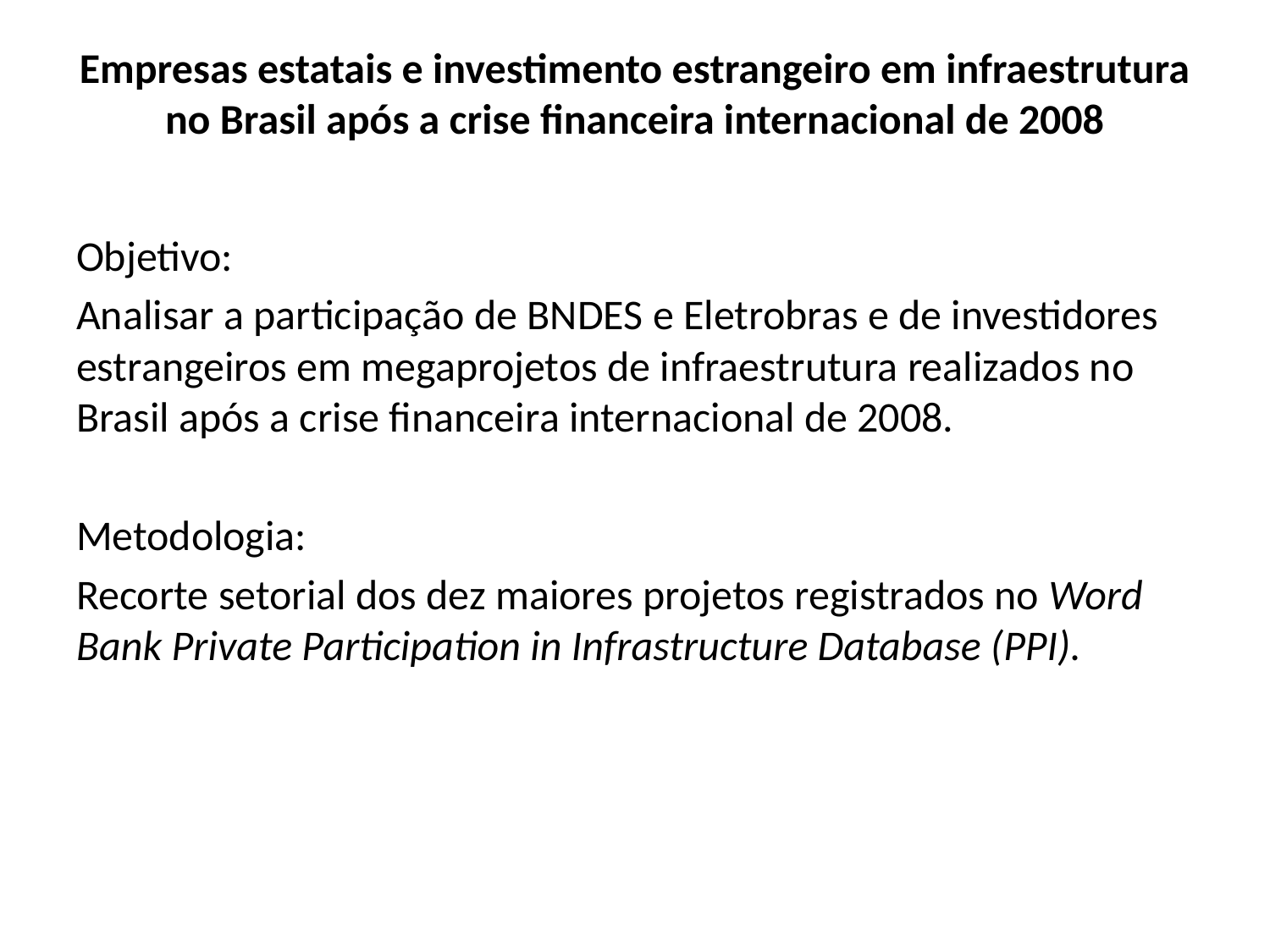

# Empresas estatais e investimento estrangeiro em infraestrutura no Brasil após a crise financeira internacional de 2008
Objetivo:
Analisar a participação de BNDES e Eletrobras e de investidores estrangeiros em megaprojetos de infraestrutura realizados no Brasil após a crise financeira internacional de 2008.

Metodologia:
Recorte setorial dos dez maiores projetos registrados no Word Bank Private Participation in Infrastructure Database (PPI).